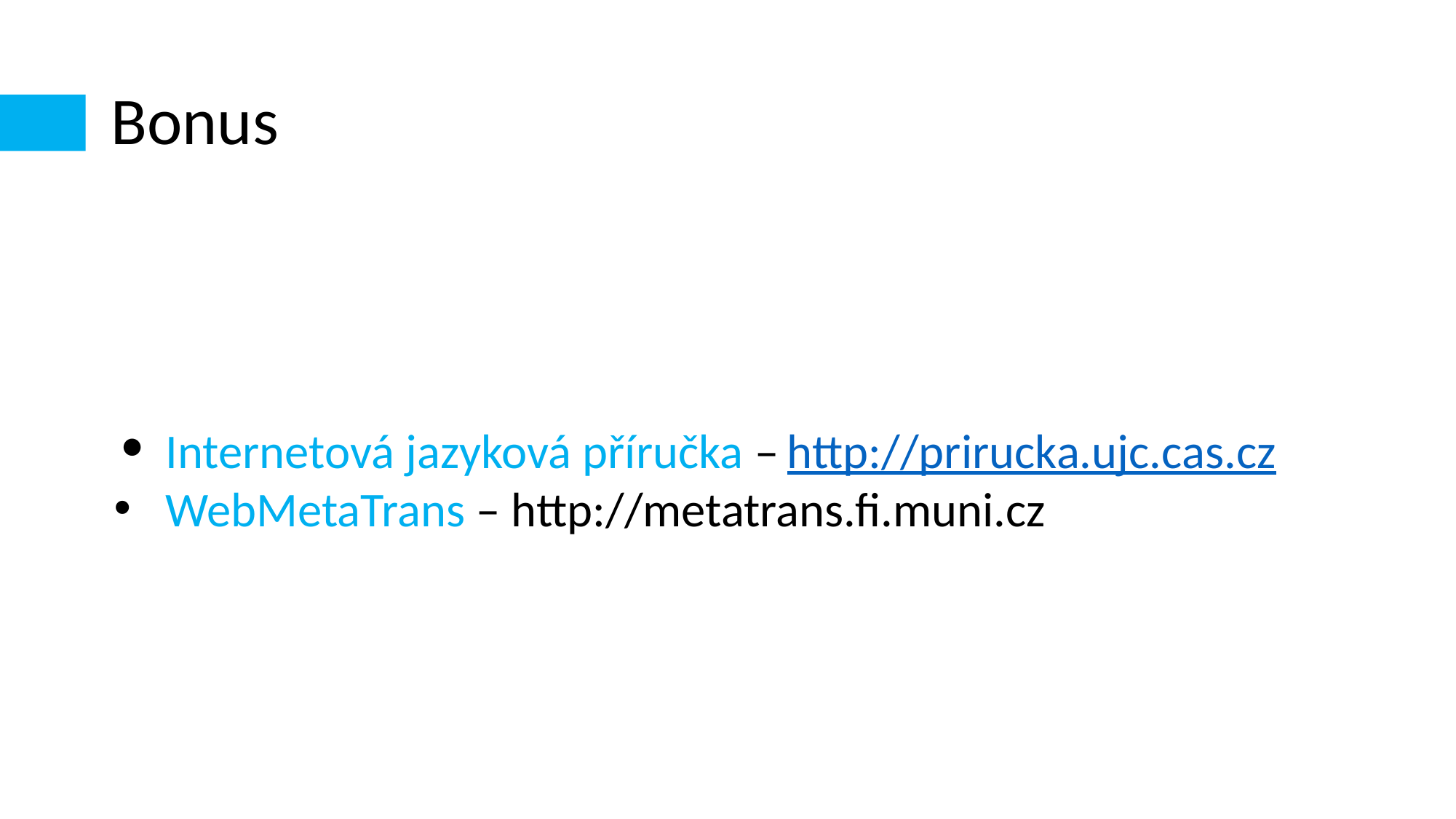

# Bonus
Internetová jazyková příručka – http://prirucka.ujc.cas.cz
WebMetaTrans – http://metatrans.fi.muni.cz